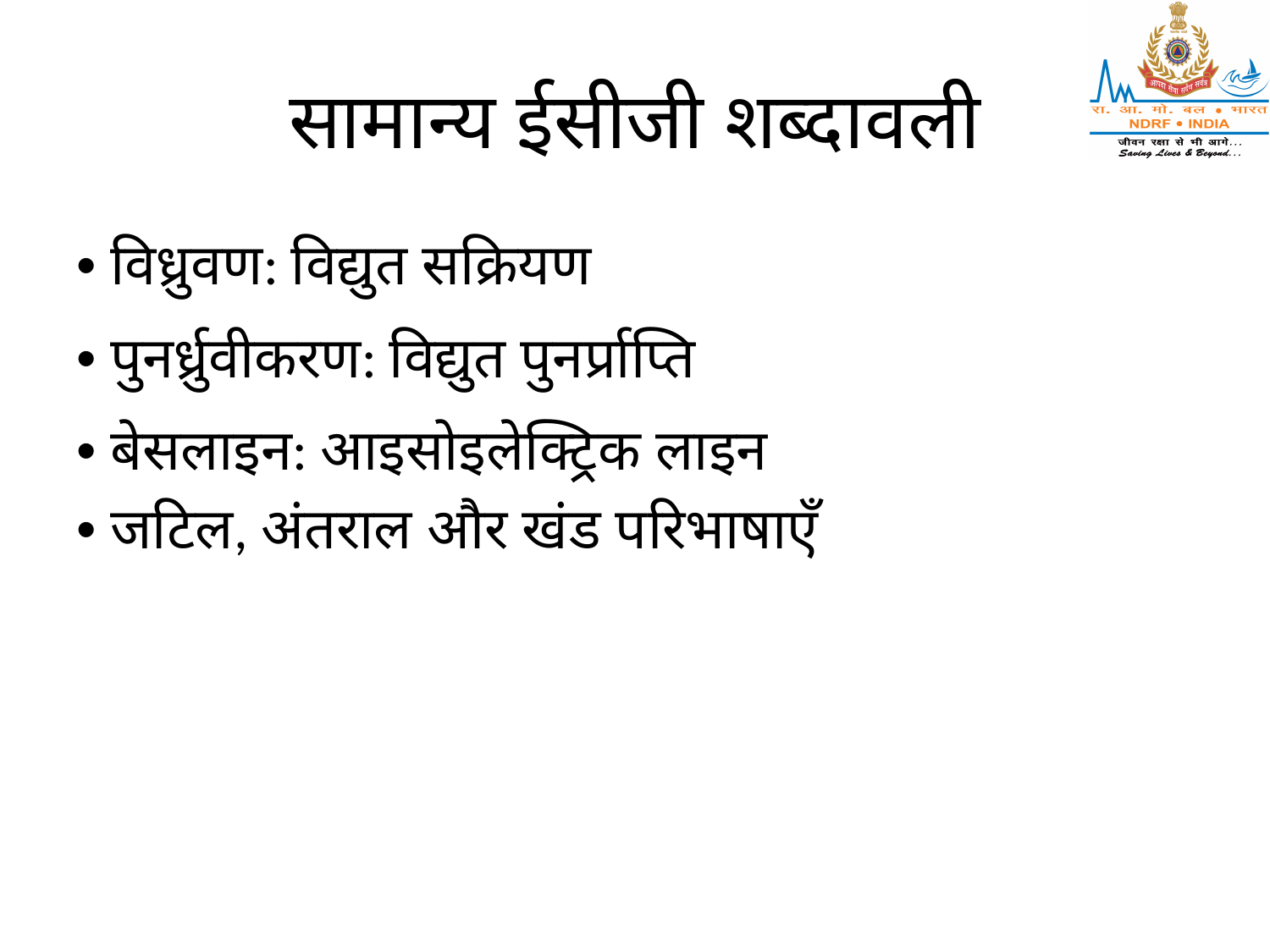

# सामान्य ईसीजी शब्दावली
• विध्रुवण: विद्युत सक्रियण
• पुनर्ध्रुवीकरण: विद्युत पुनर्प्राप्ति
• बेसलाइन: आइसोइलेक्ट्रिक लाइन
• जटिल, अंतराल और खंड परिभाषाएँ